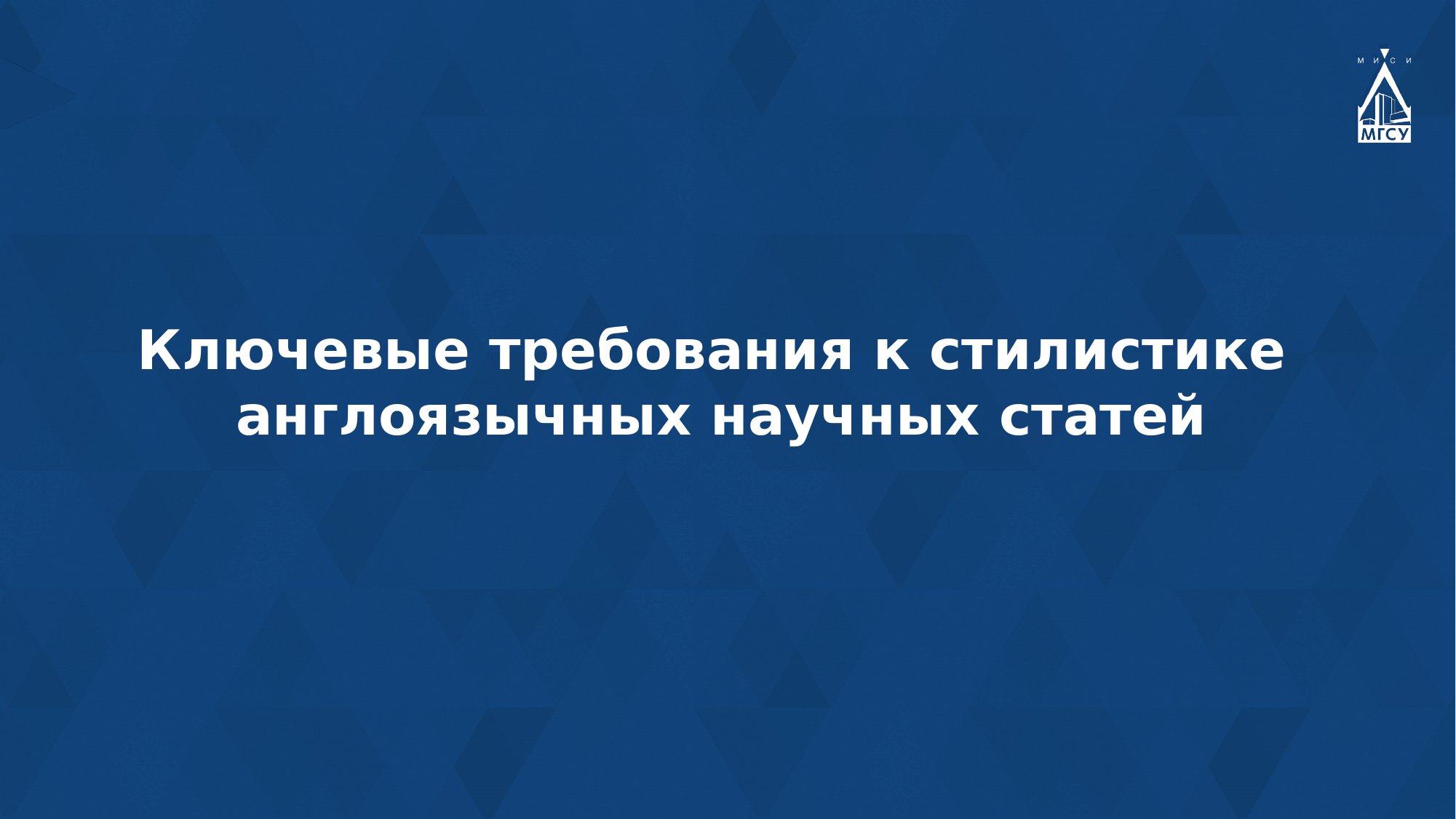

Ключевые требования к стилистике
 англоязычных научных статей